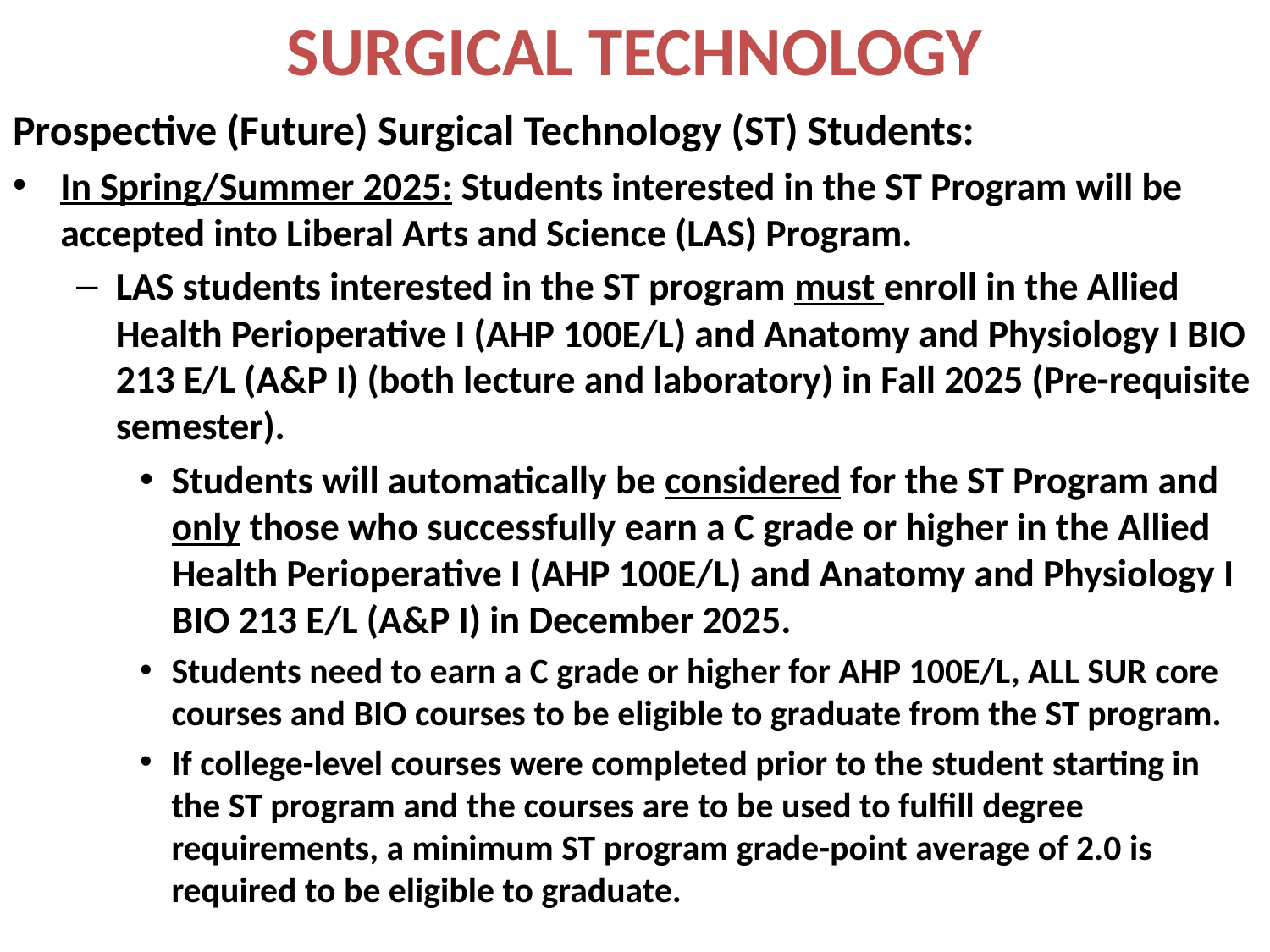

# SURGICAL TECHNOLOGY
Prospective (Future) Surgical Technology (ST) Students:
In Spring/Summer 2025: Students interested in the ST Program will be accepted into Liberal Arts and Science (LAS) Program.
LAS students interested in the ST program must enroll in the Allied Health Perioperative I (AHP 100E/L) and Anatomy and Physiology I BIO 213 E/L (A&P I) (both lecture and laboratory) in Fall 2025 (Pre-requisite semester).
Students will automatically be considered for the ST Program and only those who successfully earn a C grade or higher in the Allied Health Perioperative I (AHP 100E/L) and Anatomy and Physiology I BIO 213 E/L (A&P I) in December 2025.
Students need to earn a C grade or higher for AHP 100E/L, ALL SUR core courses and BIO courses to be eligible to graduate from the ST program.
If college-level courses were completed prior to the student starting in the ST program and the courses are to be used to fulfill degree requirements, a minimum ST program grade-point average of 2.0 is required to be eligible to graduate.